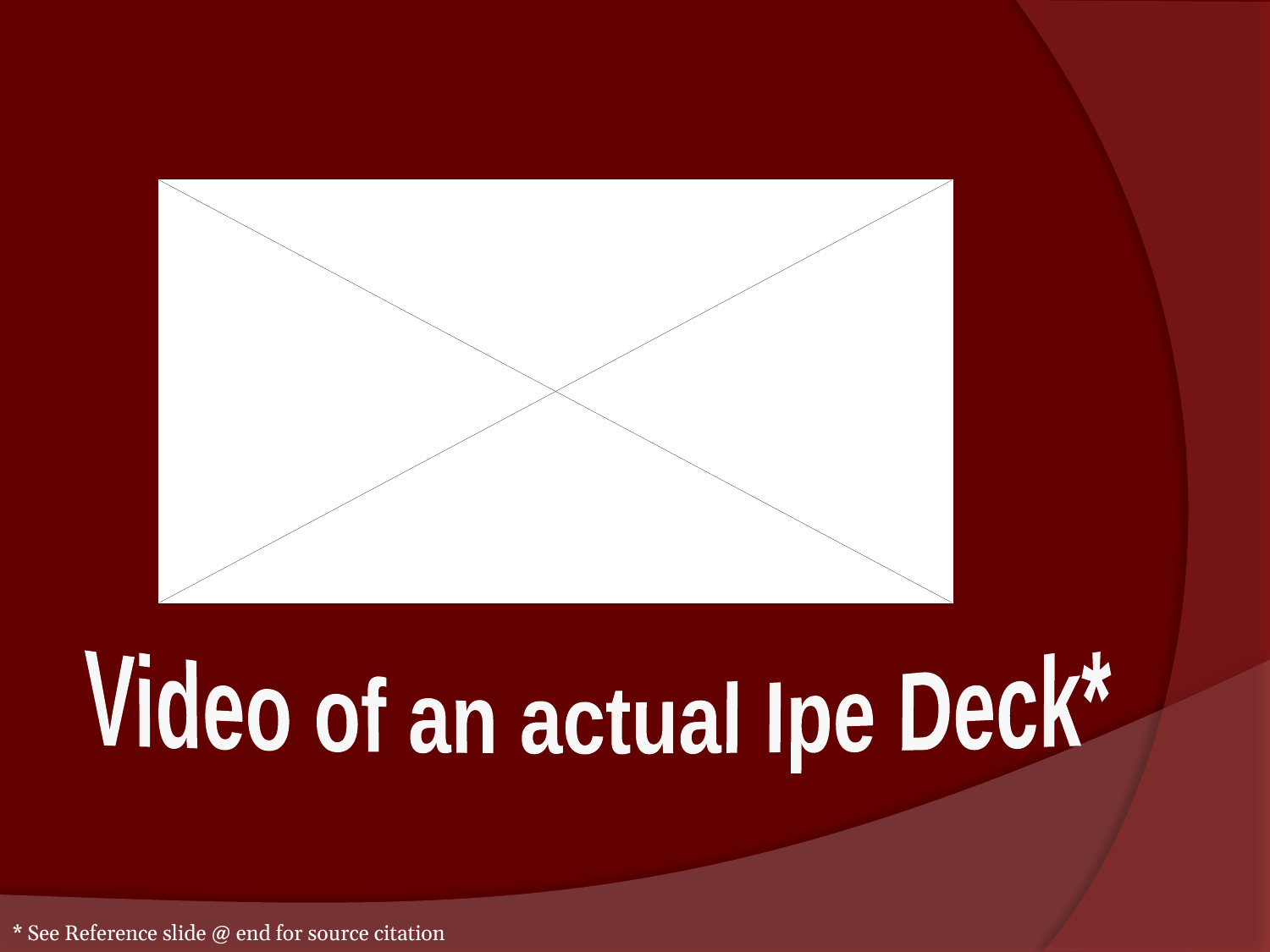

Video of an actual Ipe Deck*
* See Reference slide @ end for source citation